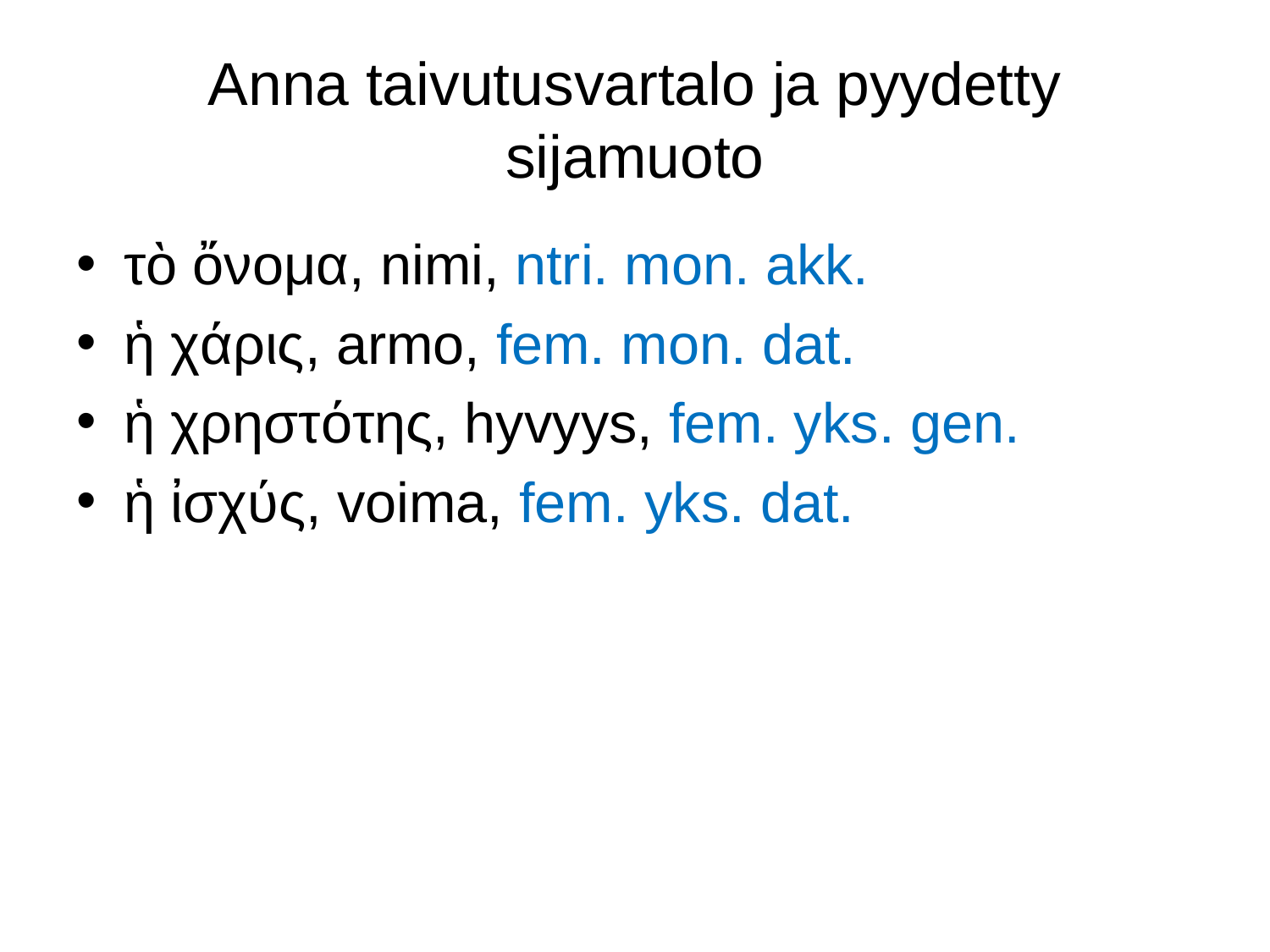

# Anna taivutusvartalo ja pyydetty sijamuoto
τὸ ὄνομα, nimi, ntri. mon. akk.
ἡ χάρις, armo, fem. mon. dat.
ἡ χρηστότης, hyvyys, fem. yks. gen.
ἡ ἰσχύς, voima, fem. yks. dat.